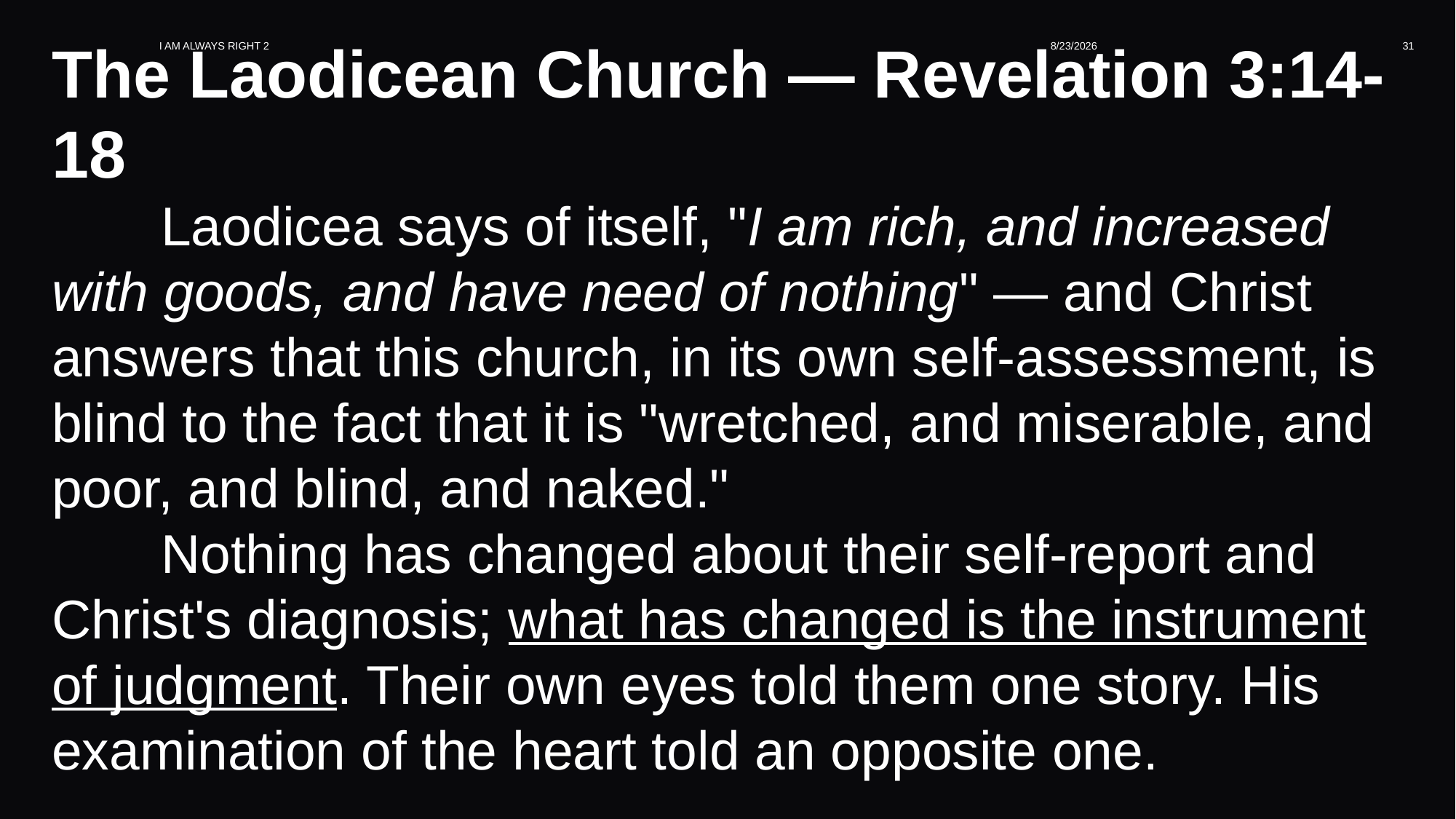

The Laodicean Church — Revelation 3:14-18
	Laodicea says of itself, "I am rich, and increased with goods, and have need of nothing" — and Christ answers that this church, in its own self-assessment, is blind to the fact that it is "wretched, and miserable, and poor, and blind, and naked."
	Nothing has changed about their self-report and Christ's diagnosis; what has changed is the instrument of judgment. Their own eyes told them one story. His examination of the heart told an opposite one.
I am Always Right 2
8/23/2026
31